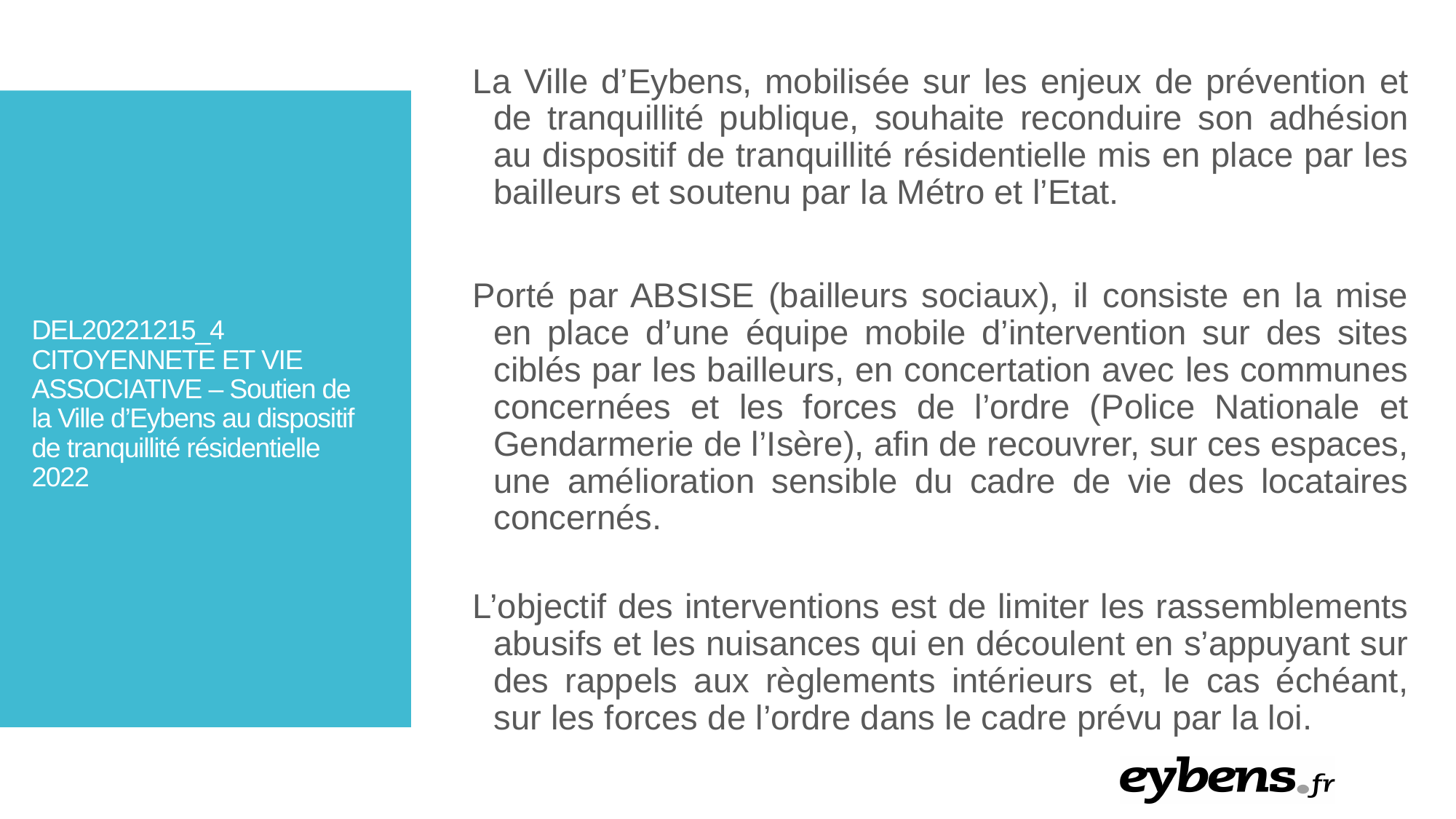

La Ville d’Eybens, mobilisée sur les enjeux de prévention et de tranquillité publique, souhaite reconduire son adhésion au dispositif de tranquillité résidentielle mis en place par les bailleurs et soutenu par la Métro et l’Etat.

Porté par ABSISE (bailleurs sociaux), il consiste en la mise en place d’une équipe mobile d’intervention sur des sites ciblés par les bailleurs, en concertation avec les communes concernées et les forces de l’ordre (Police Nationale et Gendarmerie de l’Isère), afin de recouvrer, sur ces espaces, une amélioration sensible du cadre de vie des locataires concernés.
L’objectif des interventions est de limiter les rassemblements abusifs et les nuisances qui en découlent en s’appuyant sur des rappels aux règlements intérieurs et, le cas échéant, sur les forces de l’ordre dans le cadre prévu par la loi.
DEL20221215_4 CITOYENNETE ET VIE ASSOCIATIVE – Soutien de la Ville d’Eybens au dispositif de tranquillité résidentielle 2022